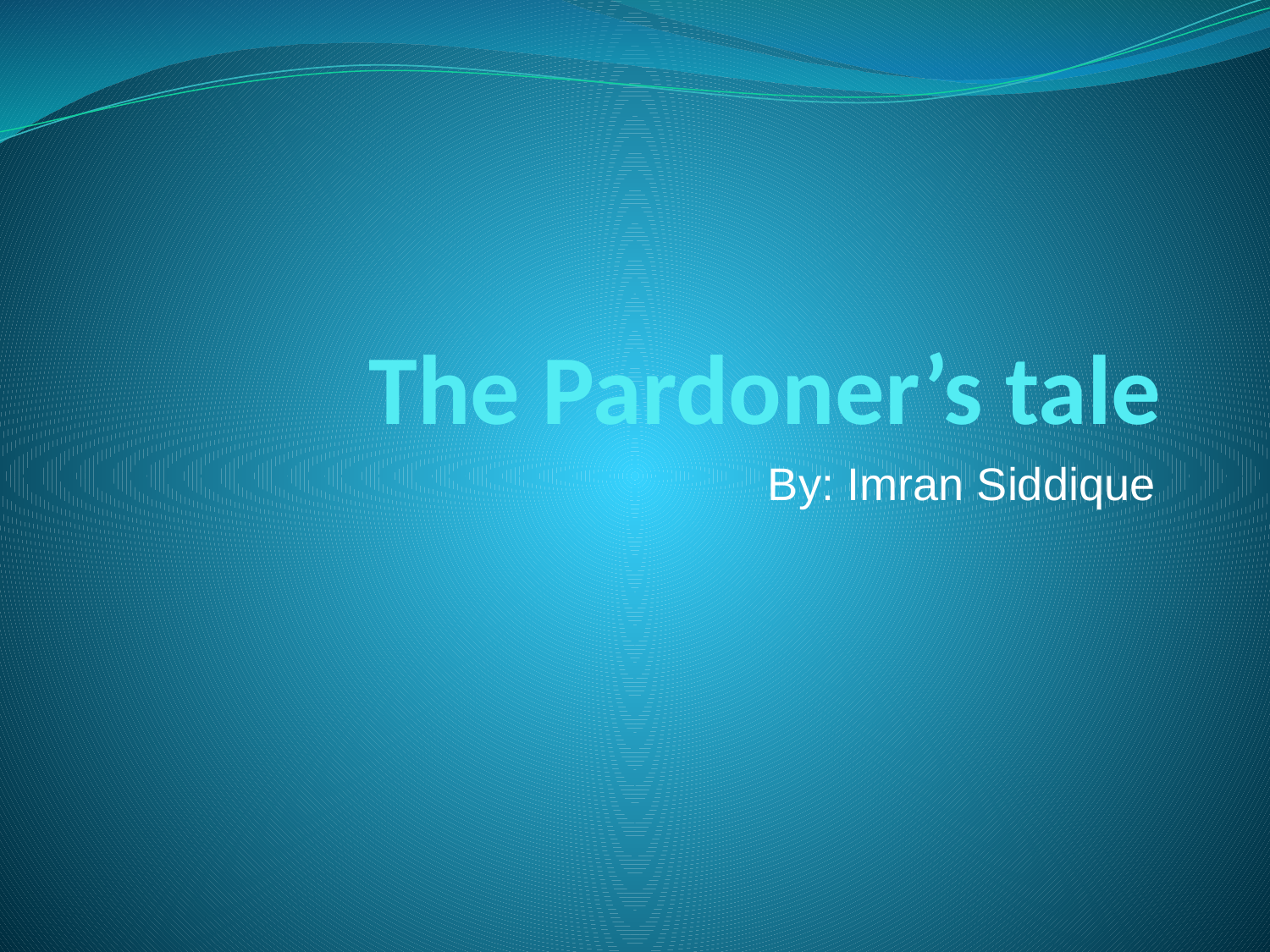

# The Pardoner’s tale
By: Imran Siddique